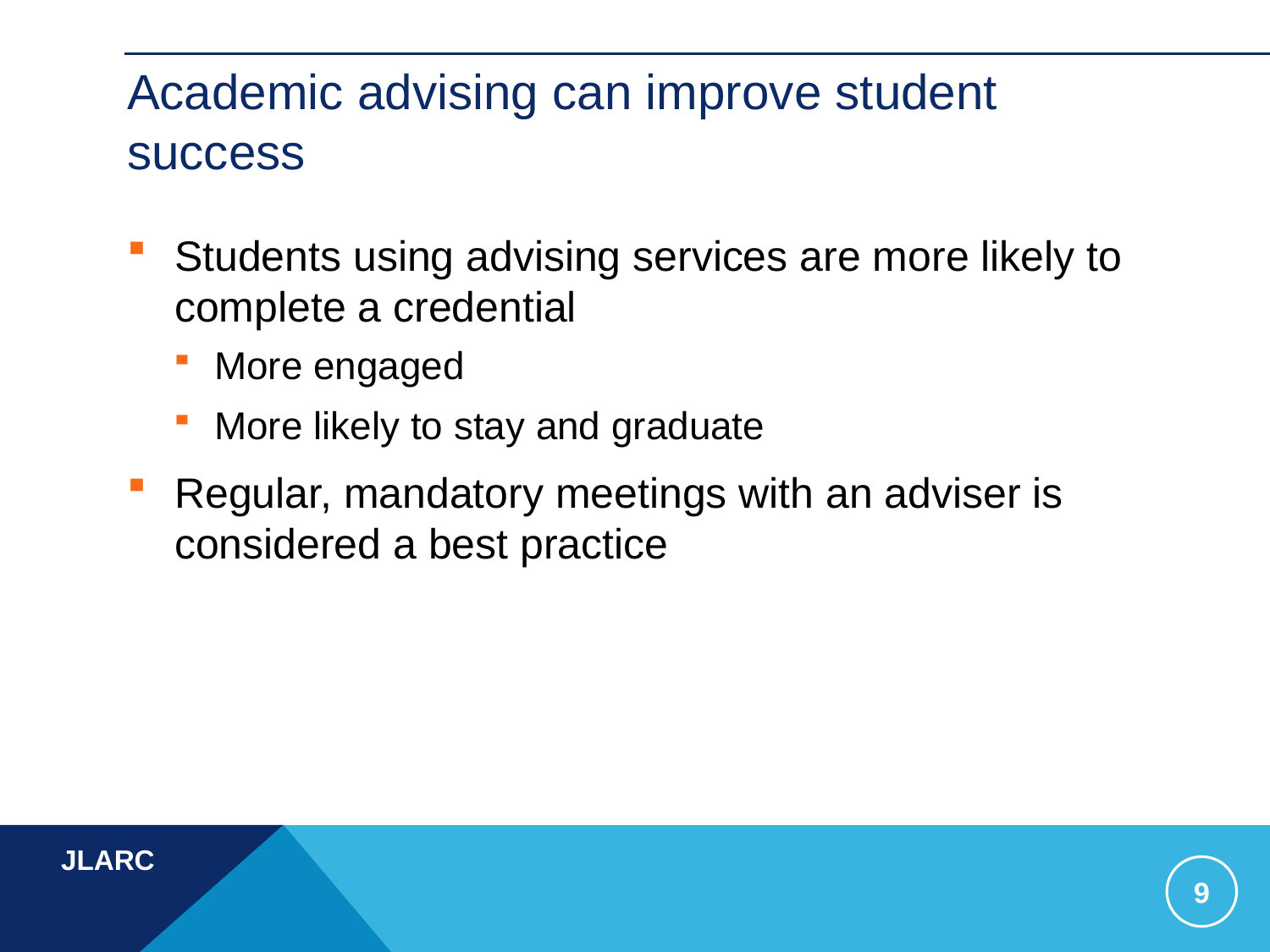

# Academic advising can improve student success
Students using advising services are more likely to complete a credential
More engaged
More likely to stay and graduate
Regular, mandatory meetings with an adviser is considered a best practice

9